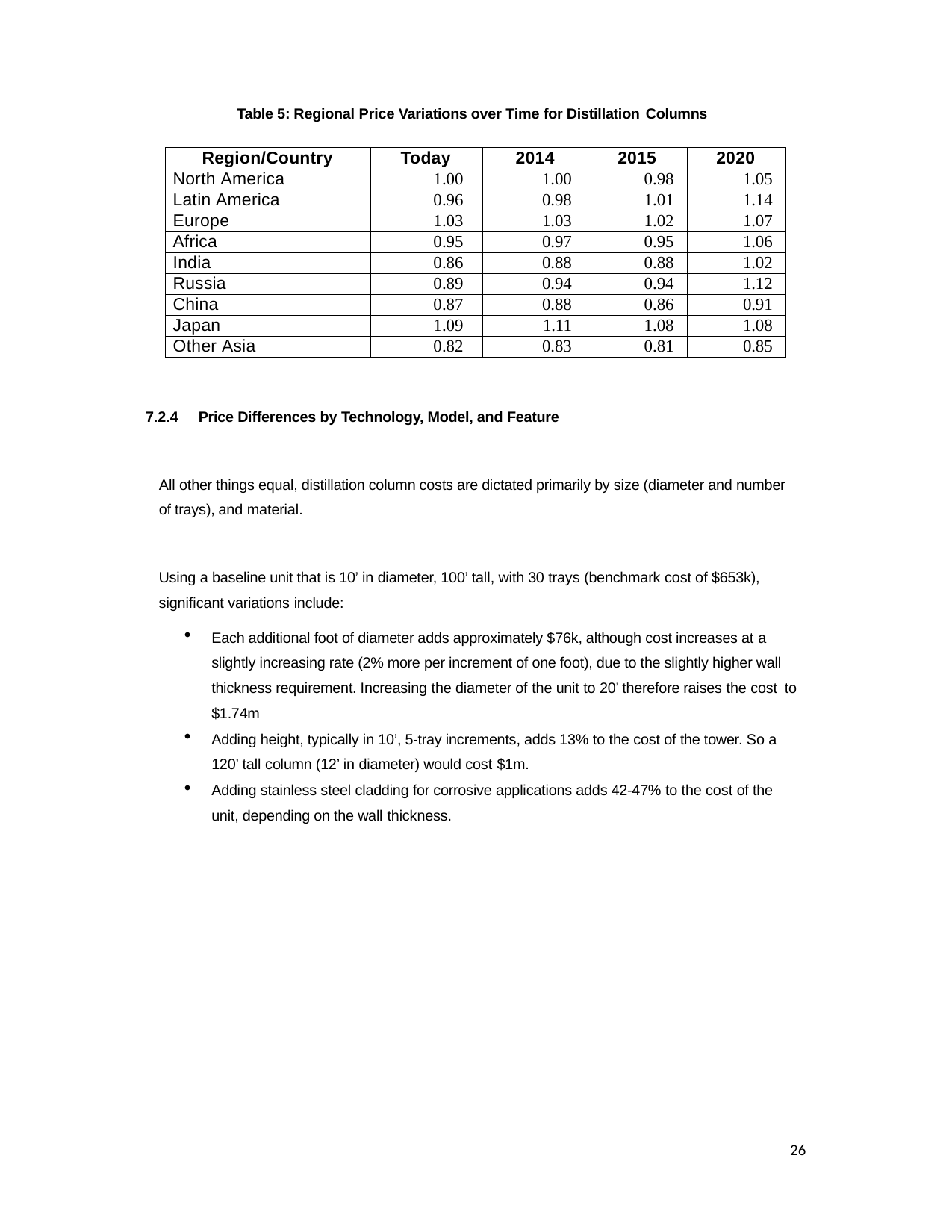

Table 5: Regional Price Variations over Time for Distillation Columns
| Region/Country | Today | 2014 | 2015 | 2020 |
| --- | --- | --- | --- | --- |
| North America | 1.00 | 1.00 | 0.98 | 1.05 |
| Latin America | 0.96 | 0.98 | 1.01 | 1.14 |
| Europe | 1.03 | 1.03 | 1.02 | 1.07 |
| Africa | 0.95 | 0.97 | 0.95 | 1.06 |
| India | 0.86 | 0.88 | 0.88 | 1.02 |
| Russia | 0.89 | 0.94 | 0.94 | 1.12 |
| China | 0.87 | 0.88 | 0.86 | 0.91 |
| Japan | 1.09 | 1.11 | 1.08 | 1.08 |
| Other Asia | 0.82 | 0.83 | 0.81 | 0.85 |
7.2.4
Price Differences by Technology, Model, and Feature
All other things equal, distillation column costs are dictated primarily by size (diameter and number  of trays), and material.
Using a baseline unit that is 10’ in diameter, 100’ tall, with 30 trays (benchmark cost of $653k),  significant variations include:
Each additional foot of diameter adds approximately $76k, although cost increases at a  slightly increasing rate (2% more per increment of one foot), due to the slightly higher wall  thickness requirement. Increasing the diameter of the unit to 20’ therefore raises the cost to
$1.74m
Adding height, typically in 10’, 5-tray increments, adds 13% to the cost of the tower. So a  120’ tall column (12’ in diameter) would cost $1m.
Adding stainless steel cladding for corrosive applications adds 42-47% to the cost of the  unit, depending on the wall thickness.
26